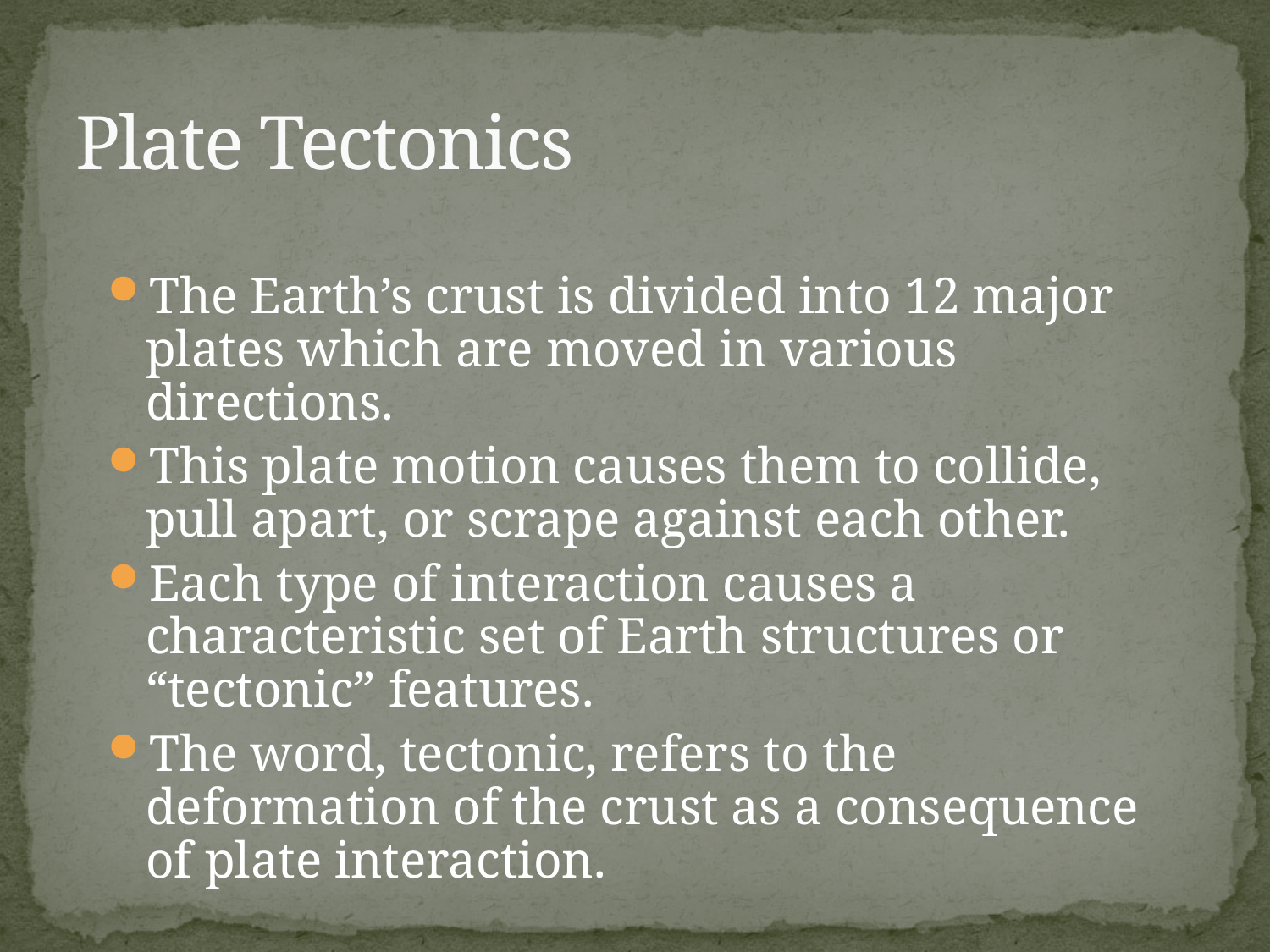

# Plate Tectonics
The Earth’s crust is divided into 12 major plates which are moved in various directions.
This plate motion causes them to collide, pull apart, or scrape against each other.
Each type of interaction causes a characteristic set of Earth structures or “tectonic” features.
The word, tectonic, refers to the deformation of the crust as a consequence of plate interaction.